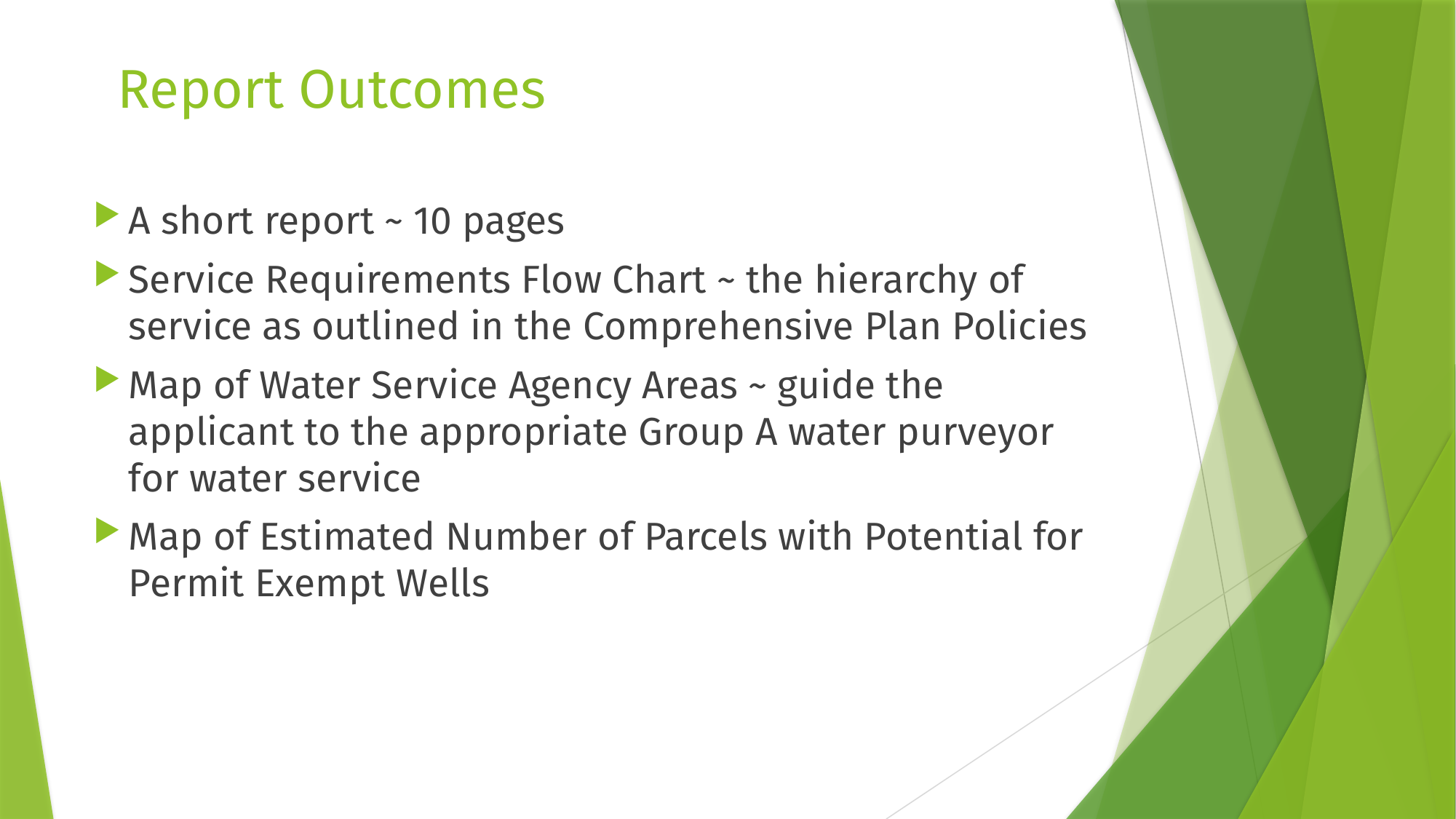

# Report Outcomes
A short report ~ 10 pages
Service Requirements Flow Chart ~ the hierarchy of service as outlined in the Comprehensive Plan Policies
Map of Water Service Agency Areas ~ guide the applicant to the appropriate Group A water purveyor for water service
Map of Estimated Number of Parcels with Potential for Permit Exempt Wells